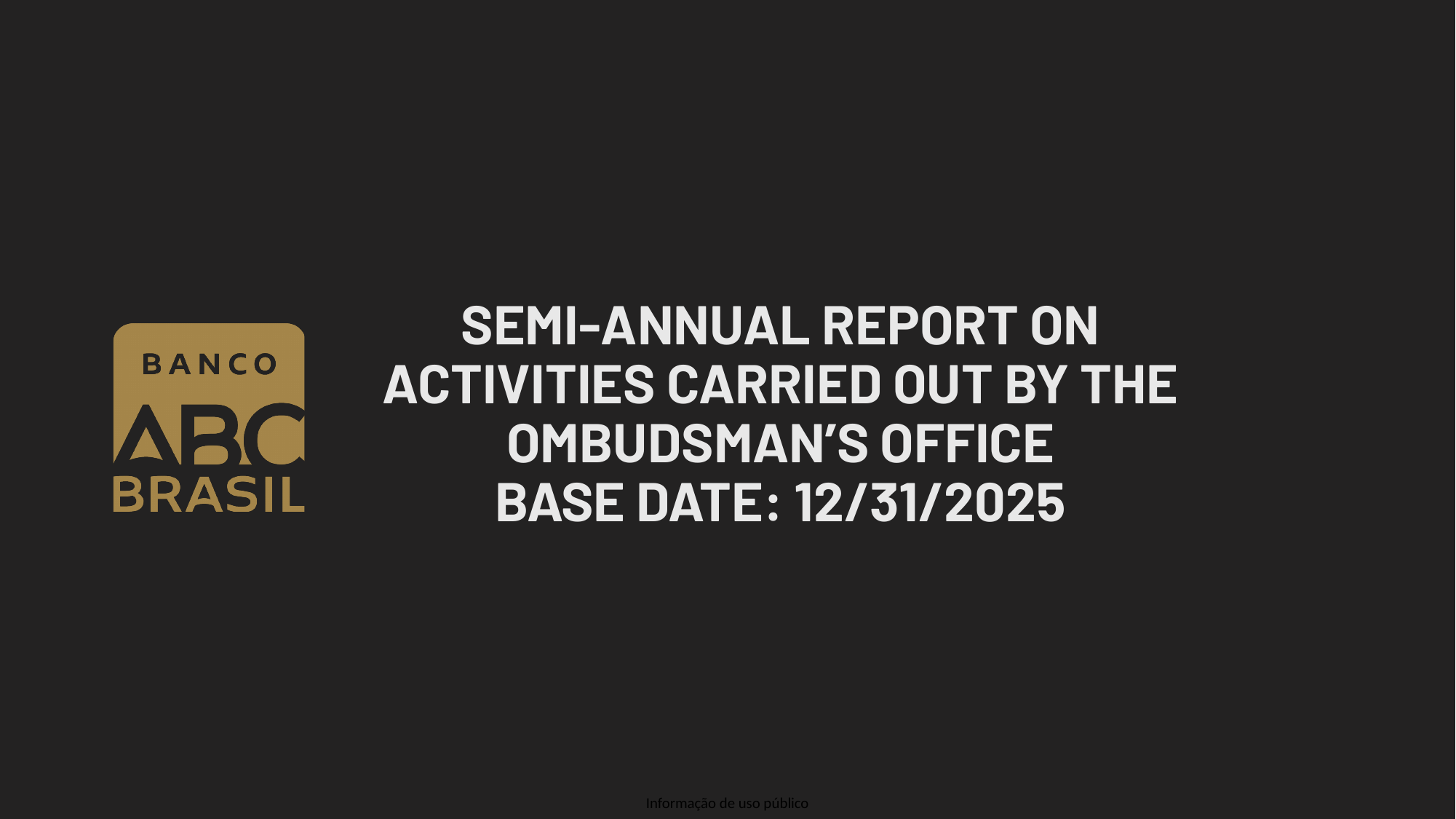

# SEMI-ANNUAL REPORT ON ACTIVITIES CARRIED OUT BY THE OMBUDSMAN’S OFFICE BASE DATE: 12/31/2025